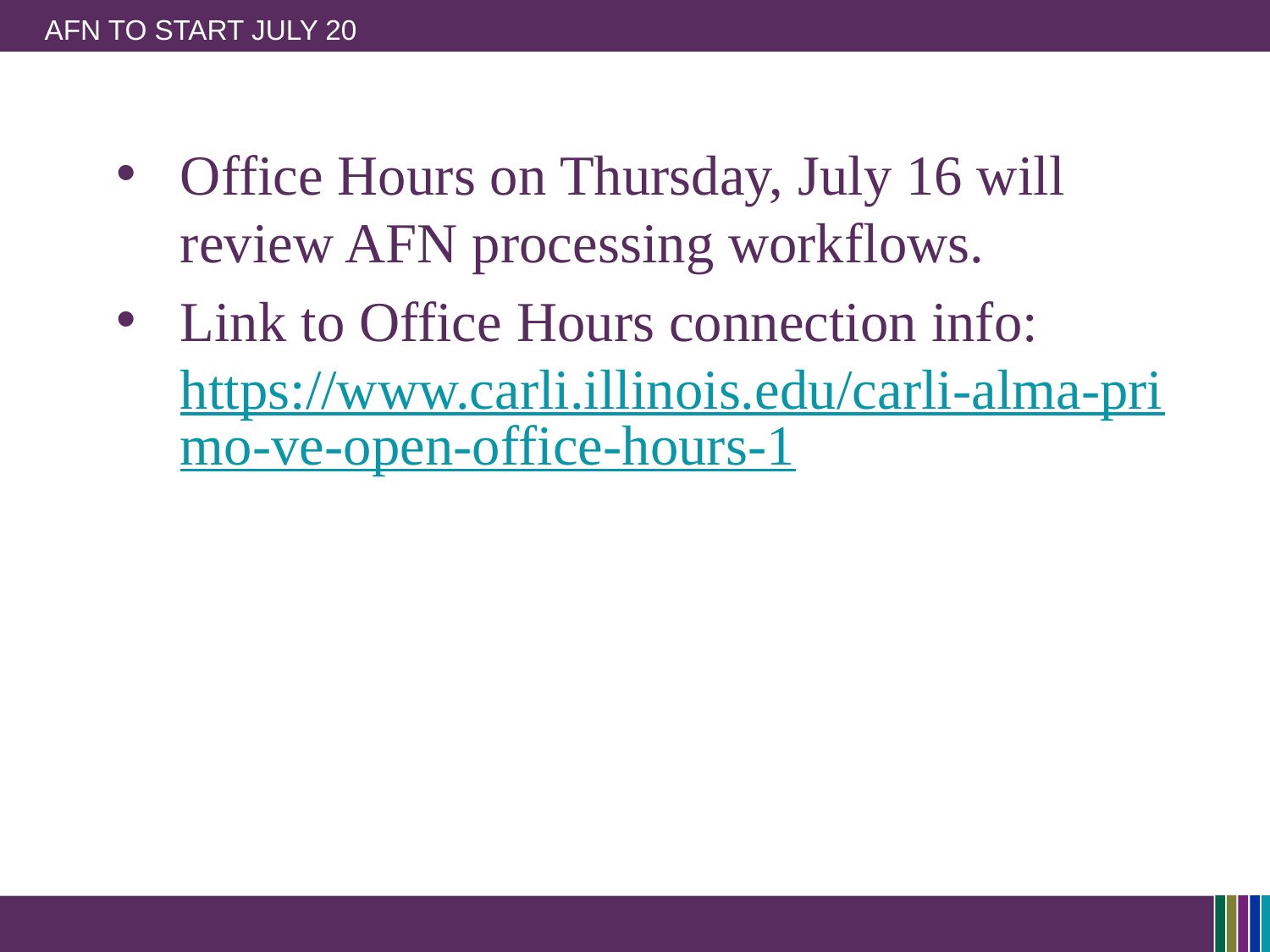

# AFN to start July 20
Office Hours on Thursday, July 16 will review AFN processing workflows.
Link to Office Hours connection info:
https://www.carli.illinois.edu/carli-alma-primo-ve-open-office-hours-1